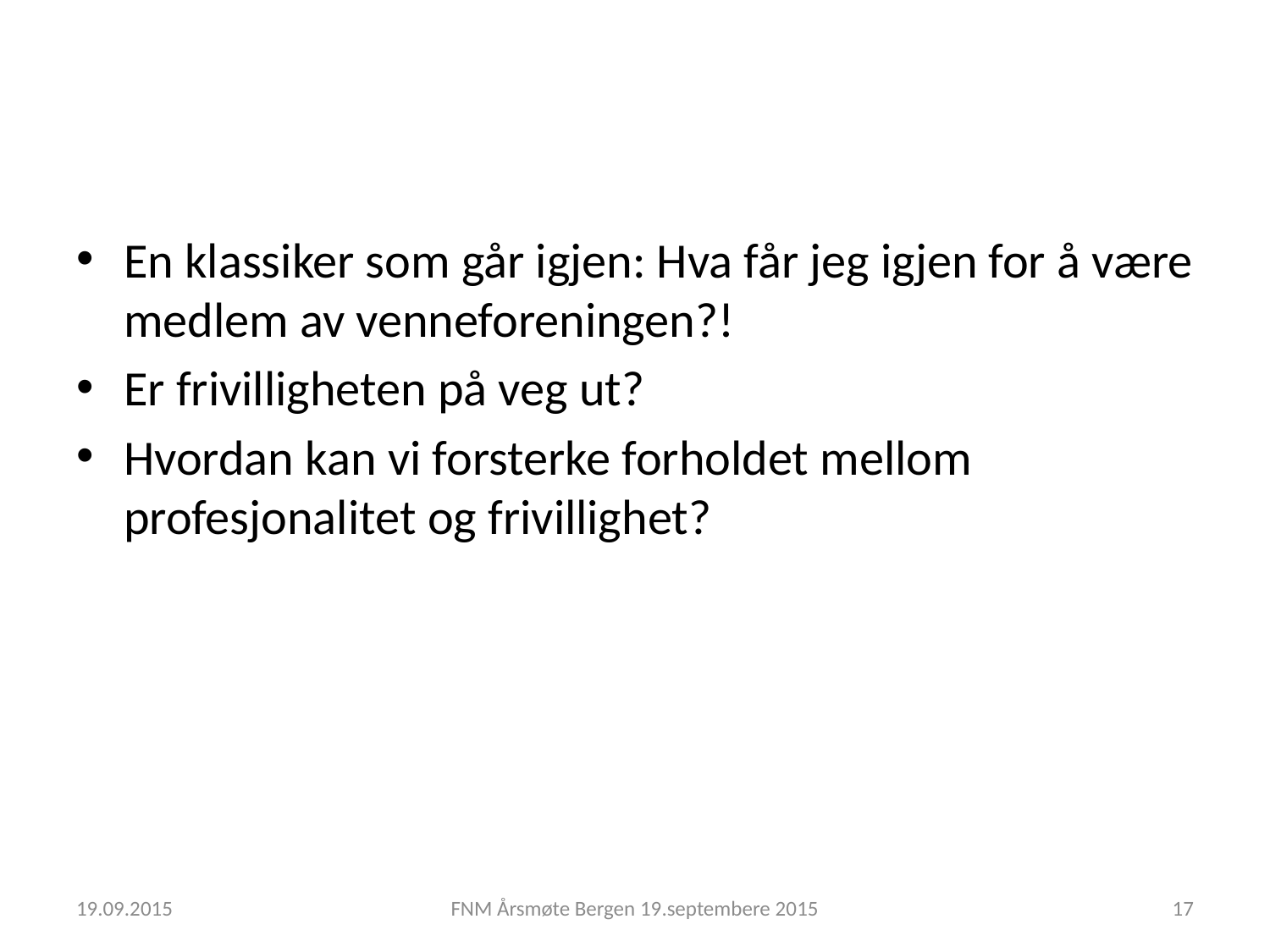

#
En klassiker som går igjen: Hva får jeg igjen for å være medlem av venneforeningen?!
Er frivilligheten på veg ut?
Hvordan kan vi forsterke forholdet mellom profesjonalitet og frivillighet?

19.09.2015
FNM Årsmøte Bergen 19.septembere 2015
17